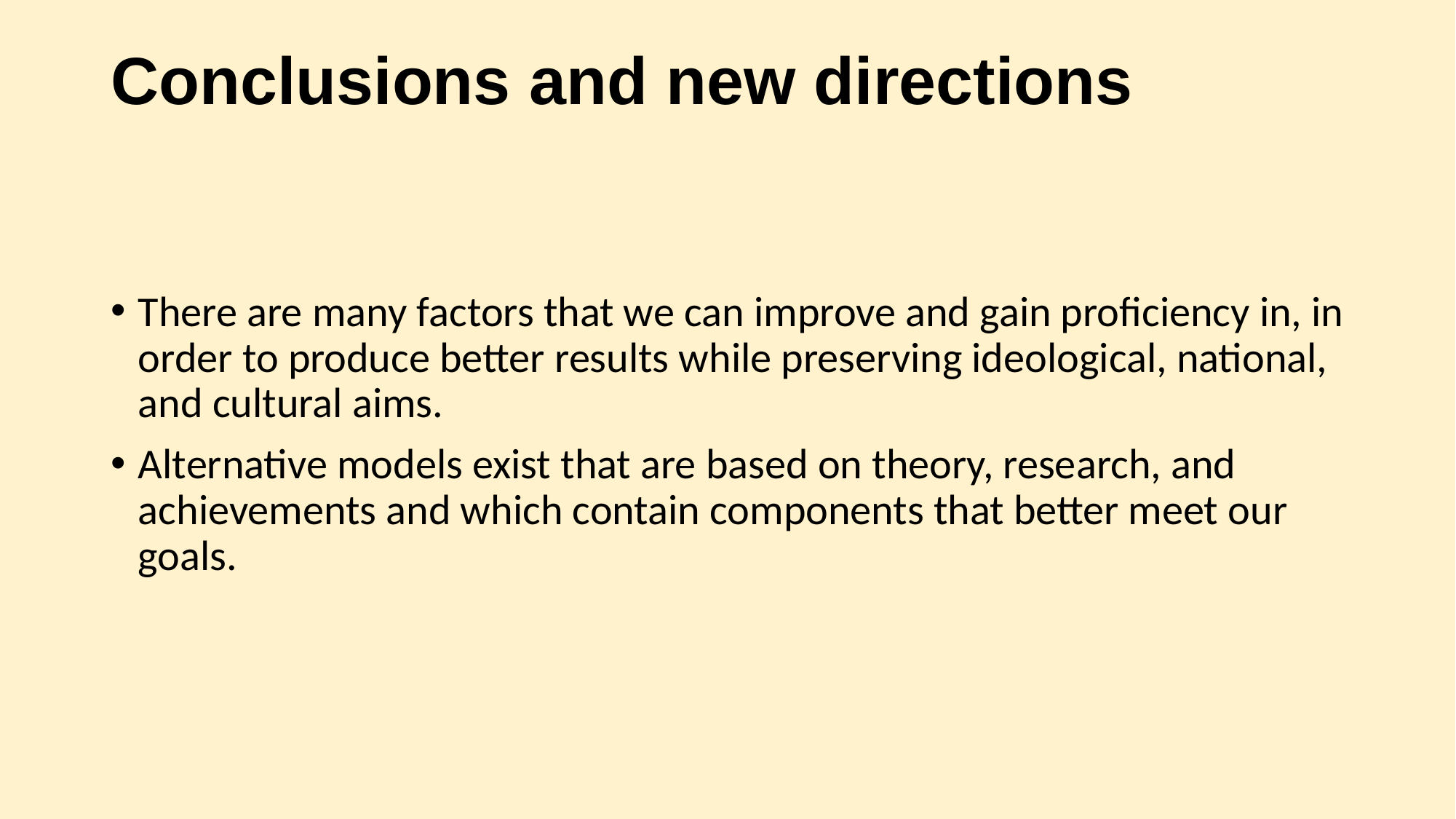

# Conclusions and new directions

There are many factors that we can improve and gain proficiency in, in order to produce better results while preserving ideological, national, and cultural aims.
Alternative models exist that are based on theory, research, and achievements and which contain components that better meet our goals.